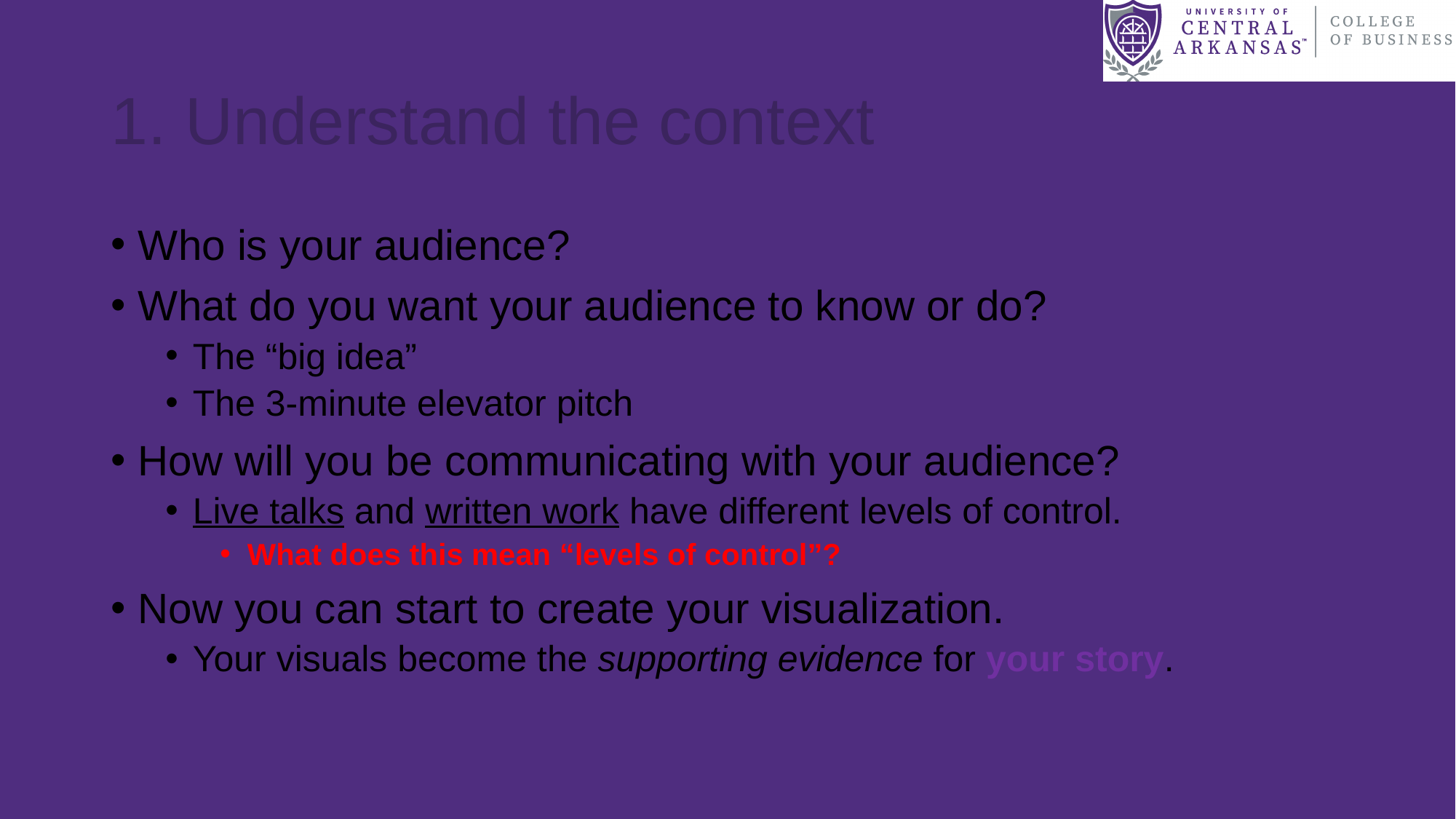

9
# 1. Understand the context
Who is your audience?
What do you want your audience to know or do?
The “big idea”
The 3-minute elevator pitch
How will you be communicating with your audience?
Live talks and written work have different levels of control.
What does this mean “levels of control”?
Now you can start to create your visualization.
Your visuals become the supporting evidence for your story.